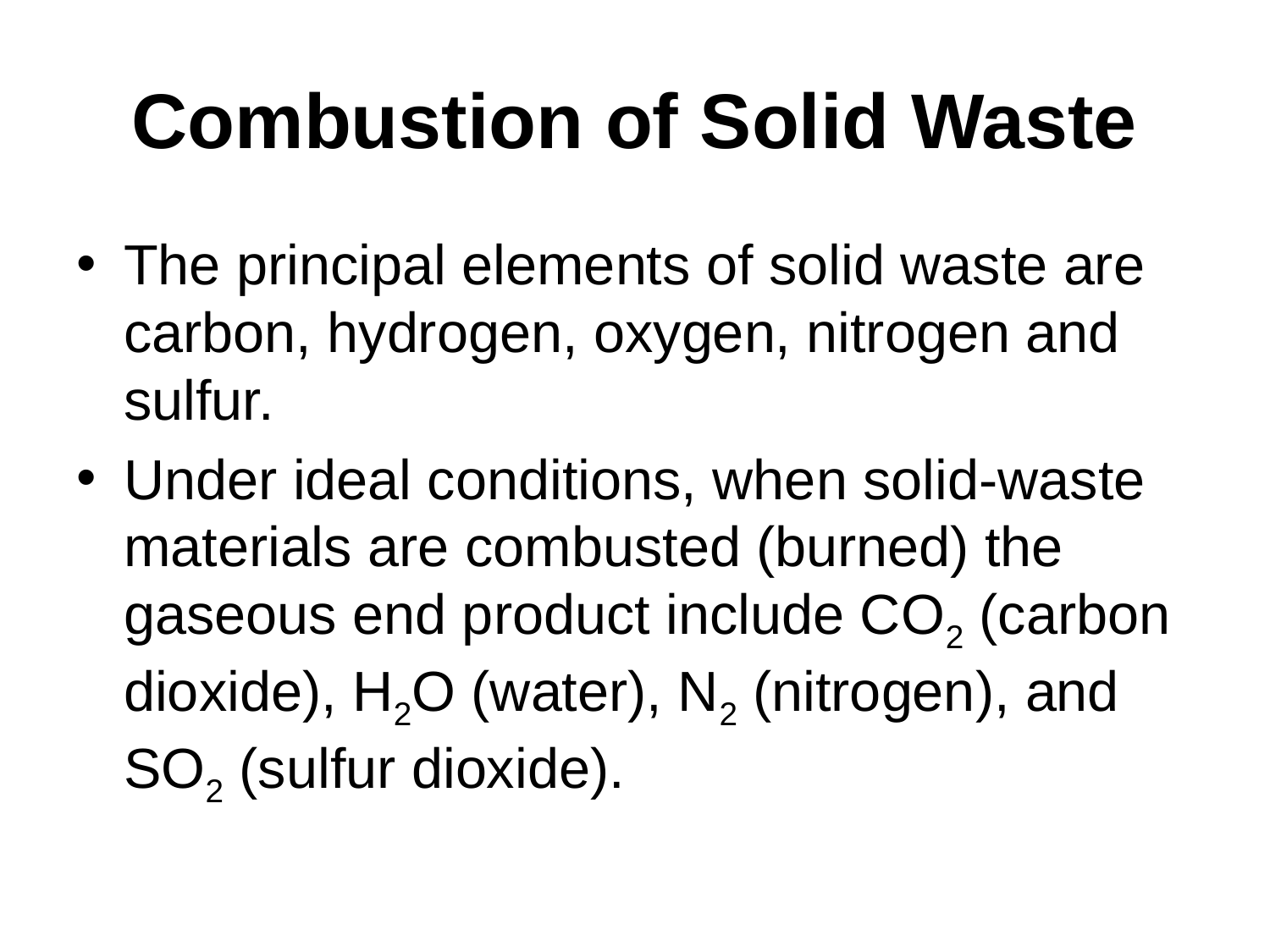

# Combustion of Solid Waste
The principal elements of solid waste are carbon, hydrogen, oxygen, nitrogen and sulfur.
Under ideal conditions, when solid-waste materials are combusted (burned) the gaseous end product include CO2 (carbon dioxide), H2O (water), N2 (nitrogen), and SO2 (sulfur dioxide).